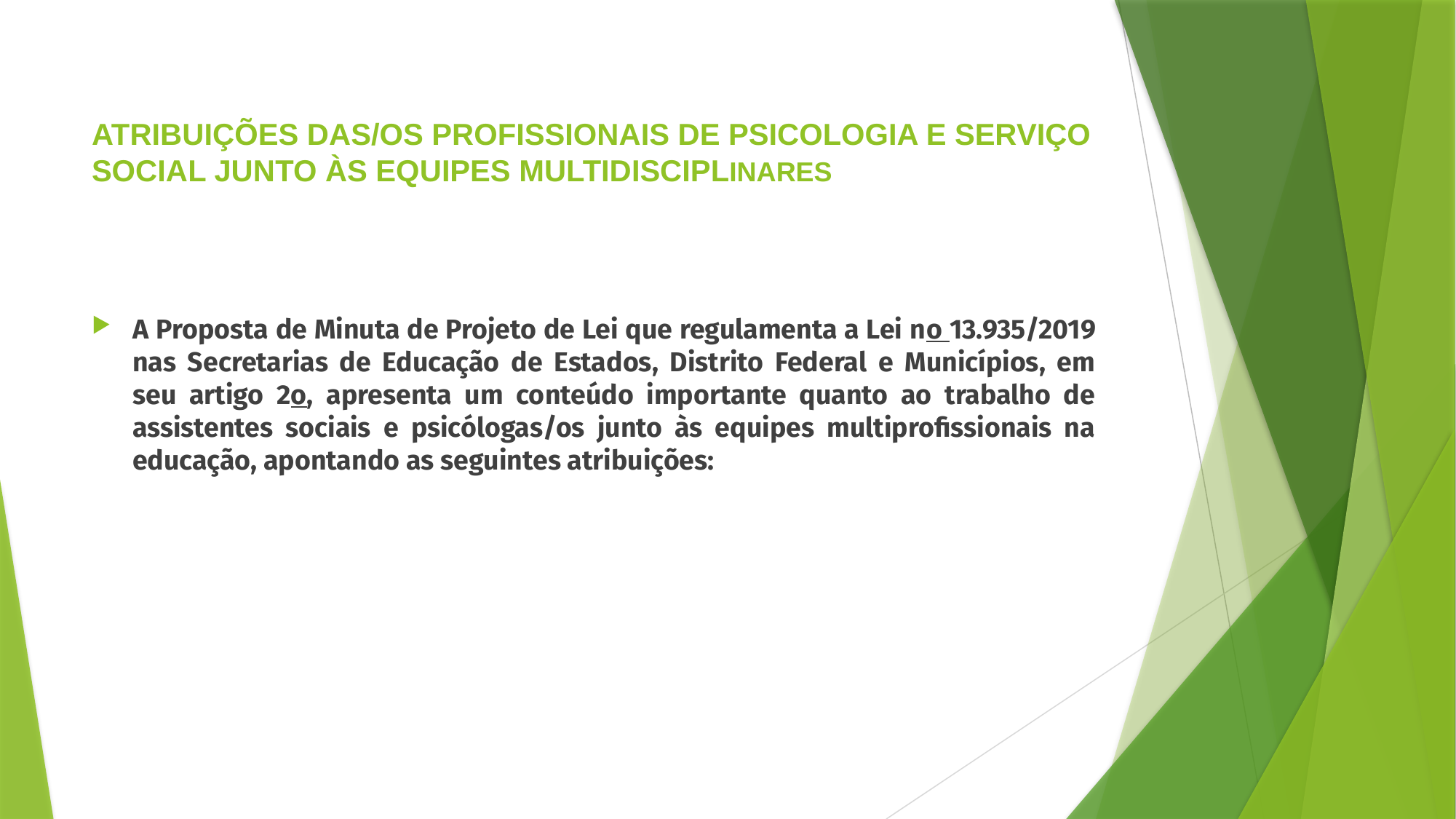

# ATRIBUIÇÕES DAS/OS PROFISSIONAIS DE PSICOLOGIA E SERVIÇO SOCIAL JUNTO ÀS EQUIPES MULTIDISCIPLINARES

A Proposta de Minuta de Projeto de Lei que regulamenta a Lei no 13.935/2019 nas Secretarias de Educação de Estados, Distrito Federal e Municípios, em seu artigo 2o, apresenta um conteúdo importante quanto ao trabalho de assistentes sociais e psicólogas/os junto às equipes multiprofissionais na educação, apontando as seguintes atribuições: